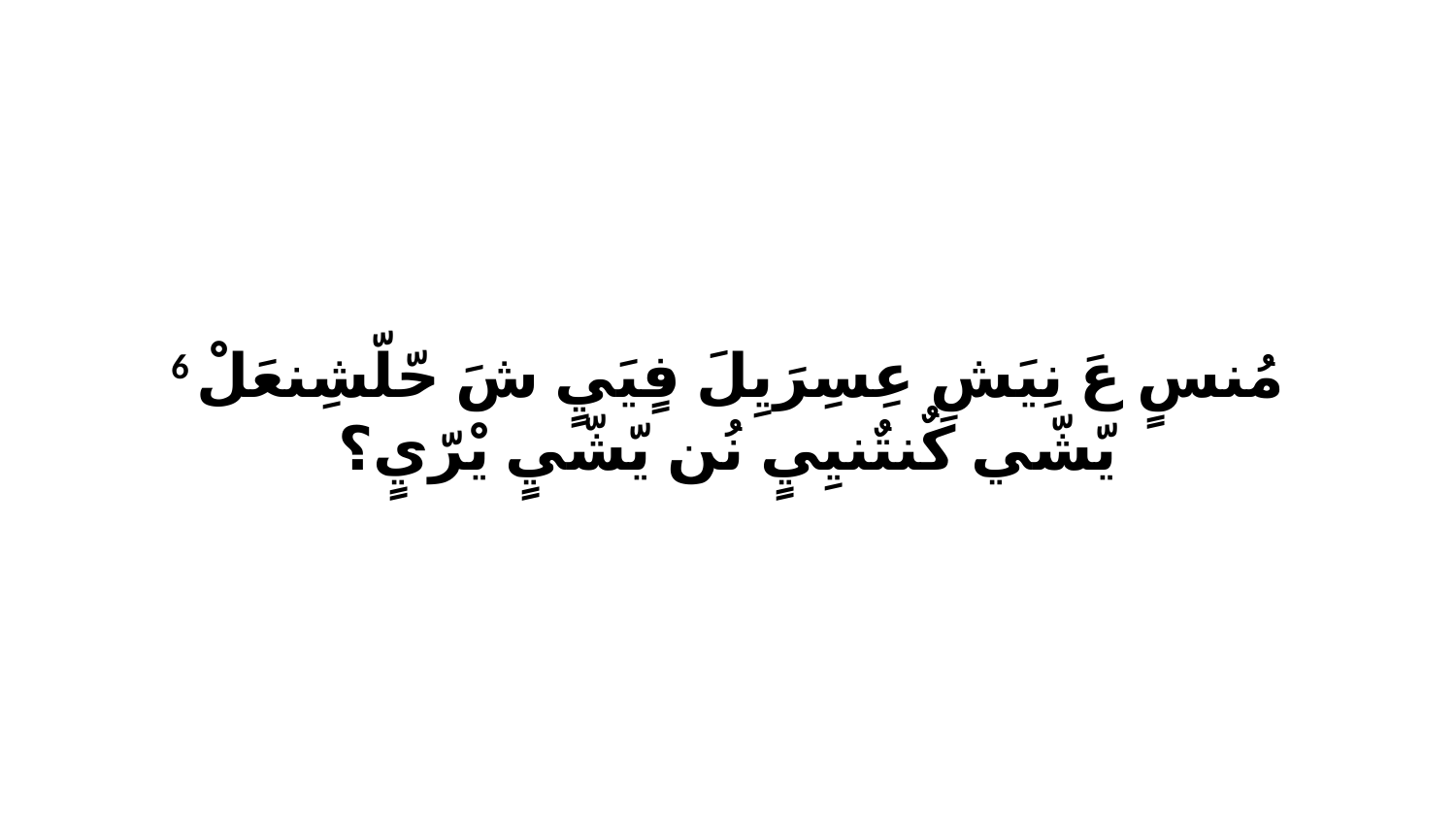

6 مُنسٍ عَ نِيَشِ عِسِرَيِلَ فٍيَيٍ شَ حّلّشِنعَلْ يّشّي كٌنتٌنيِيٍ نُن يّشّيٍ يْرّيٍ؟